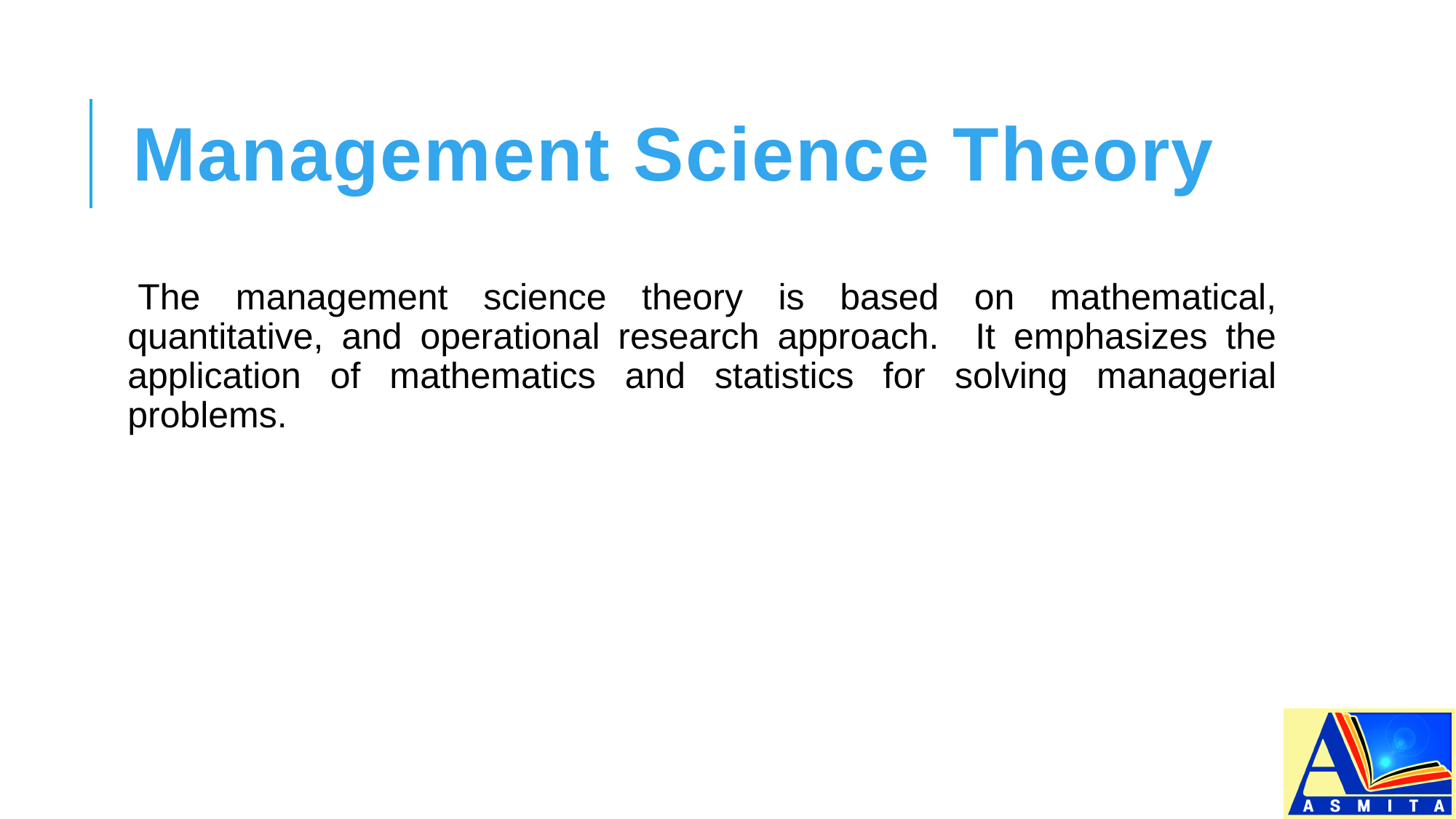

# Management Science Theory
The management science theory is based on mathematical, quantitative, and operational research approach.  It emphasizes the application of mathematics and statistics for solving managerial problems.